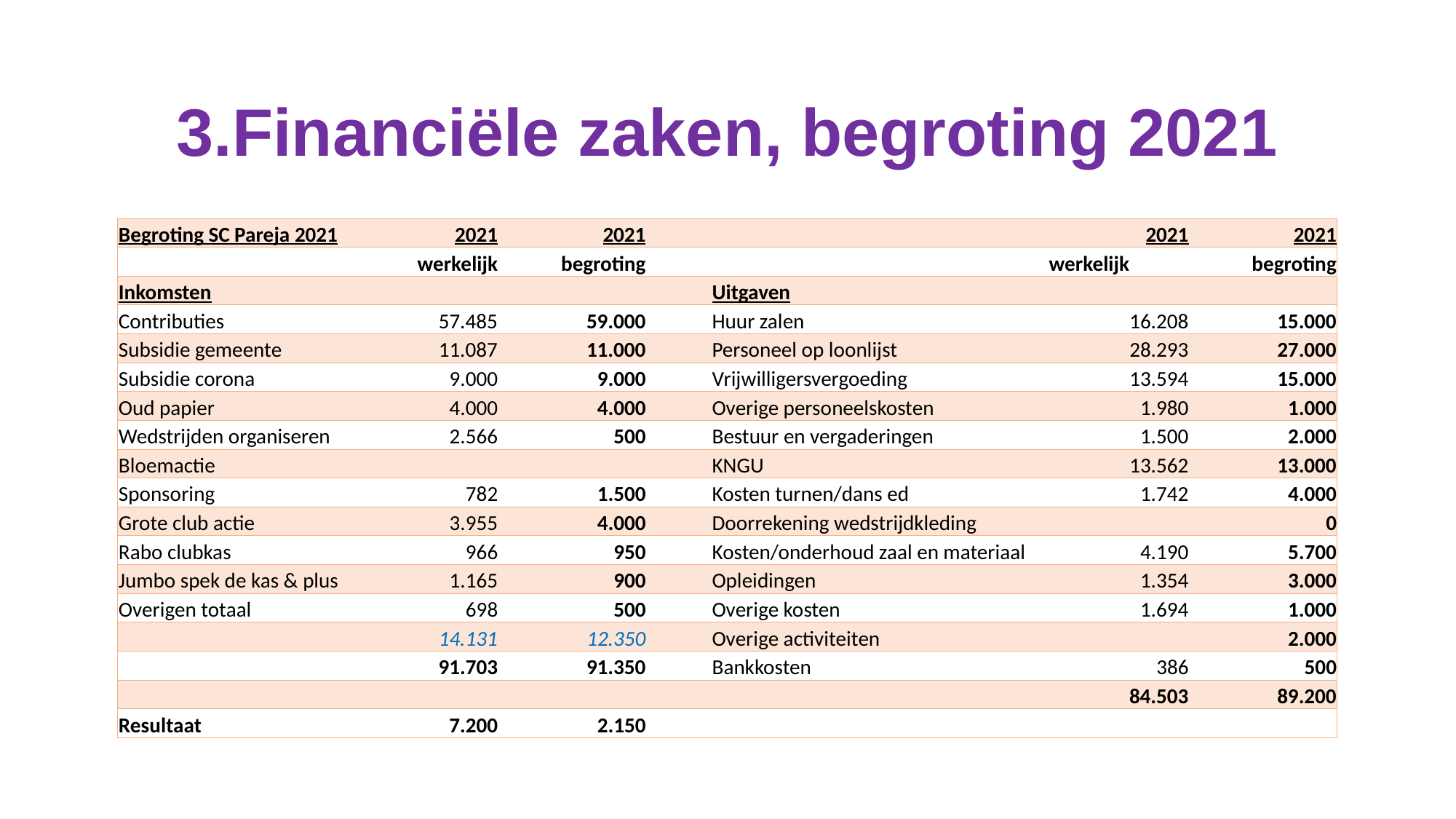

# 3.Financiële zaken, begroting 2021
| Begroting SC Pareja 2021 | 2021 | 2021 |  |  | 2021 | 2021 |
| --- | --- | --- | --- | --- | --- | --- |
|  | werkelijk | begroting |  |  | werkelijk | begroting |
| Inkomsten |  |  |  | Uitgaven |  |  |
| Contributies | 57.485 | 59.000 |  | Huur zalen | 16.208 | 15.000 |
| Subsidie gemeente | 11.087 | 11.000 |  | Personeel op loonlijst | 28.293 | 27.000 |
| Subsidie corona | 9.000 | 9.000 |  | Vrijwilligersvergoeding | 13.594 | 15.000 |
| Oud papier | 4.000 | 4.000 |  | Overige personeelskosten | 1.980 | 1.000 |
| Wedstrijden organiseren | 2.566 | 500 |  | Bestuur en vergaderingen | 1.500 | 2.000 |
| Bloemactie |  |  |  | KNGU | 13.562 | 13.000 |
| Sponsoring | 782 | 1.500 |  | Kosten turnen/dans ed | 1.742 | 4.000 |
| Grote club actie | 3.955 | 4.000 |  | Doorrekening wedstrijdkleding |  | 0 |
| Rabo clubkas | 966 | 950 |  | Kosten/onderhoud zaal en materiaal | 4.190 | 5.700 |
| Jumbo spek de kas & plus | 1.165 | 900 |  | Opleidingen | 1.354 | 3.000 |
| Overigen totaal | 698 | 500 |  | Overige kosten | 1.694 | 1.000 |
|  | 14.131 | 12.350 |  | Overige activiteiten |  | 2.000 |
|  | 91.703 | 91.350 |  | Bankkosten | 386 | 500 |
|  |  |  |  |  | 84.503 | 89.200 |
| Resultaat | 7.200 | 2.150 |  |  |  |  |